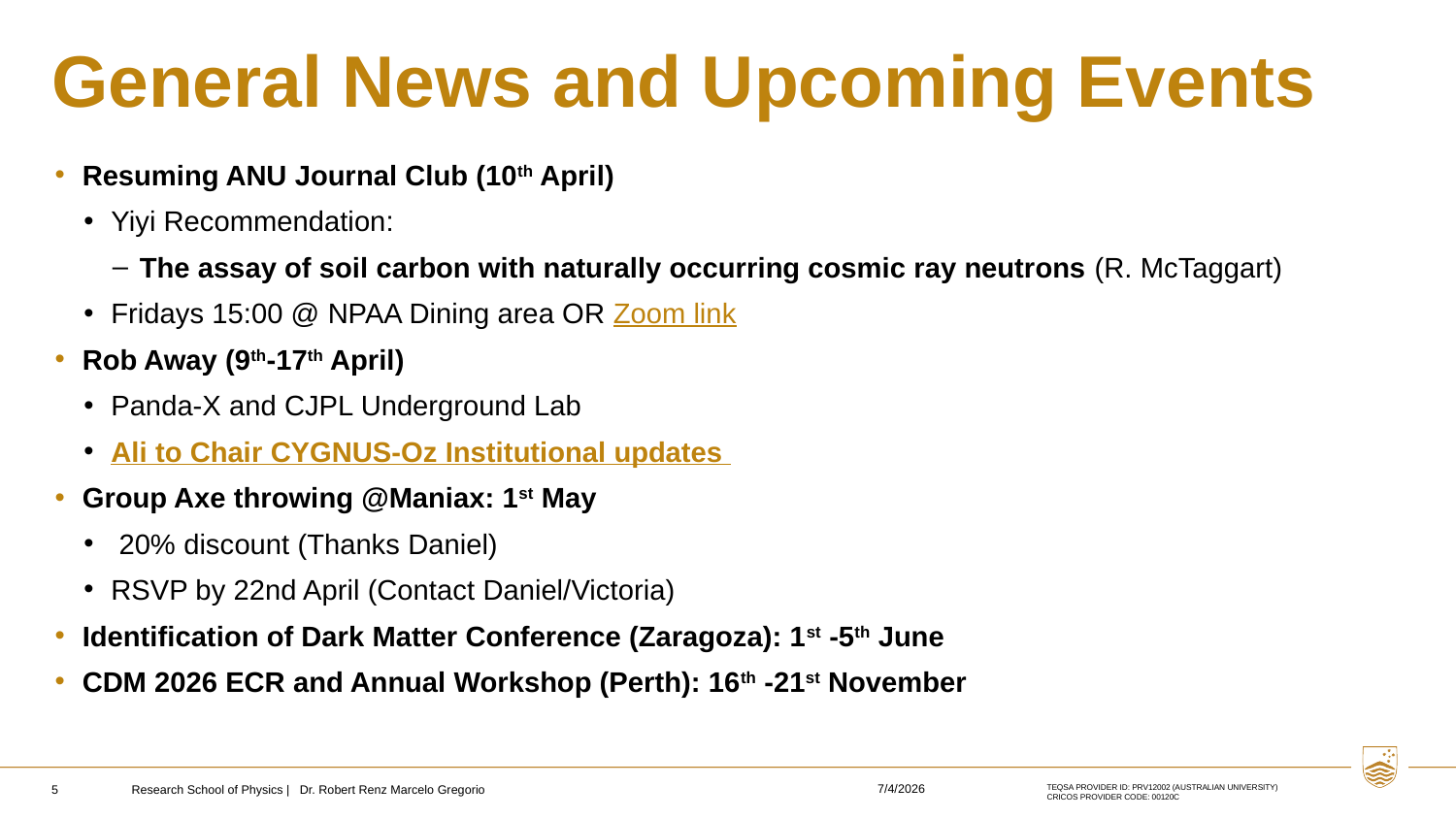

# General News and Upcoming Events
Resuming ANU Journal Club (10th April)
Yiyi Recommendation:
The assay of soil carbon with naturally occurring cosmic ray neutrons (R. McTaggart)
Fridays 15:00 @ NPAA Dining area OR Zoom link
Rob Away (9th-17th April)
Panda-X and CJPL Underground Lab
Ali to Chair CYGNUS-Oz Institutional updates
Group Axe throwing @Maniax: 1st May
 20% discount (Thanks Daniel)
RSVP by 22nd April (Contact Daniel/Victoria)
Identification of Dark Matter Conference (Zaragoza): 1st -5th June
CDM 2026 ECR and Annual Workshop (Perth): 16th -21st November

7/4/2026
5
Research School of Physics |   Dr. Robert Renz Marcelo Gregorio